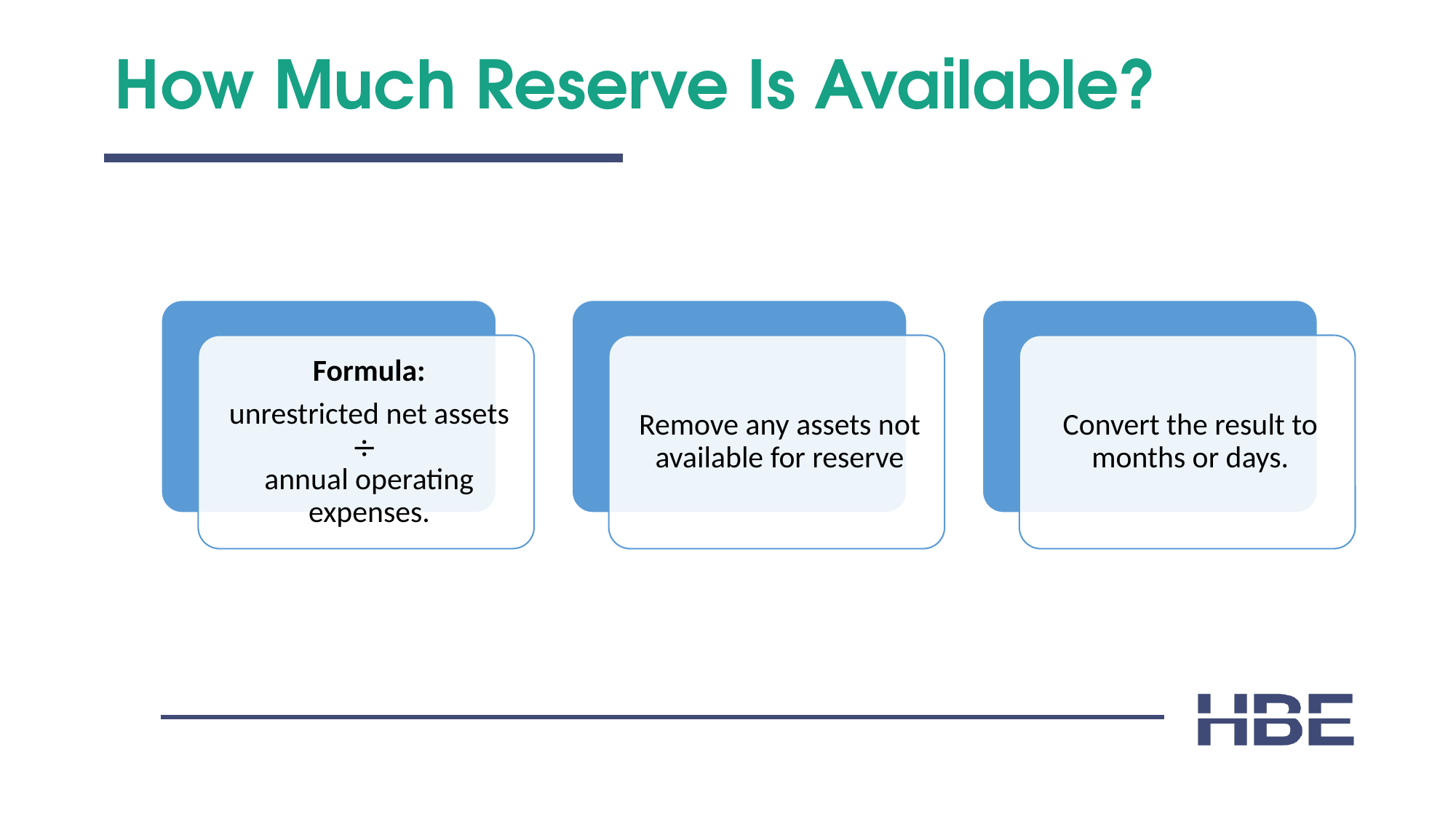

# How Much Reserve Is Available?
Formula:
 unrestricted net assets
÷
annual operating expenses.
Remove any assets not available for reserve
Convert the result to months or days.